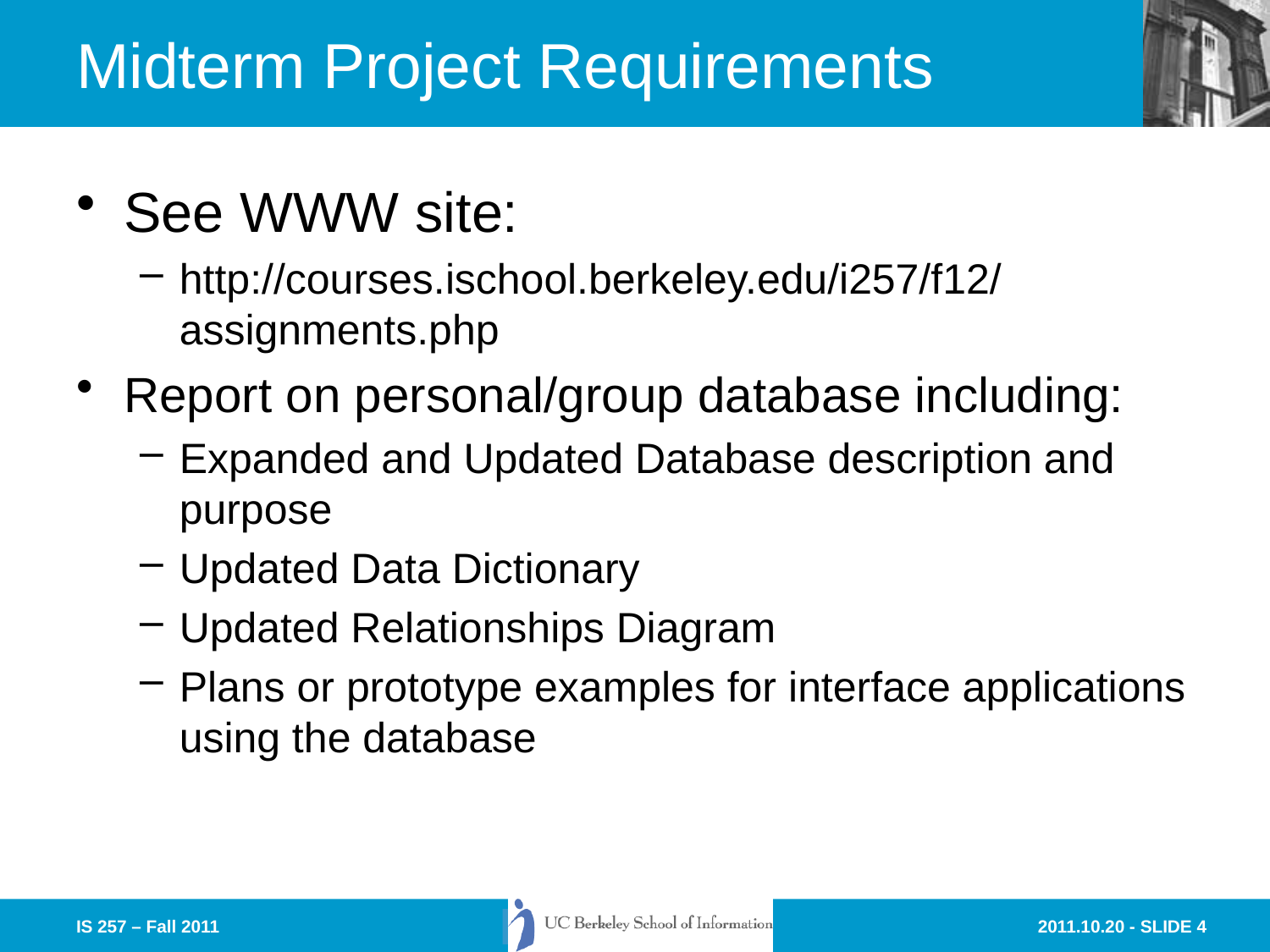

# Midterm Project Requirements
See WWW site:
http://courses.ischool.berkeley.edu/i257/f12/assignments.php
Report on personal/group database including:
Expanded and Updated Database description and purpose
Updated Data Dictionary
Updated Relationships Diagram
Plans or prototype examples for interface applications using the database

IS 257 – Fall 2011